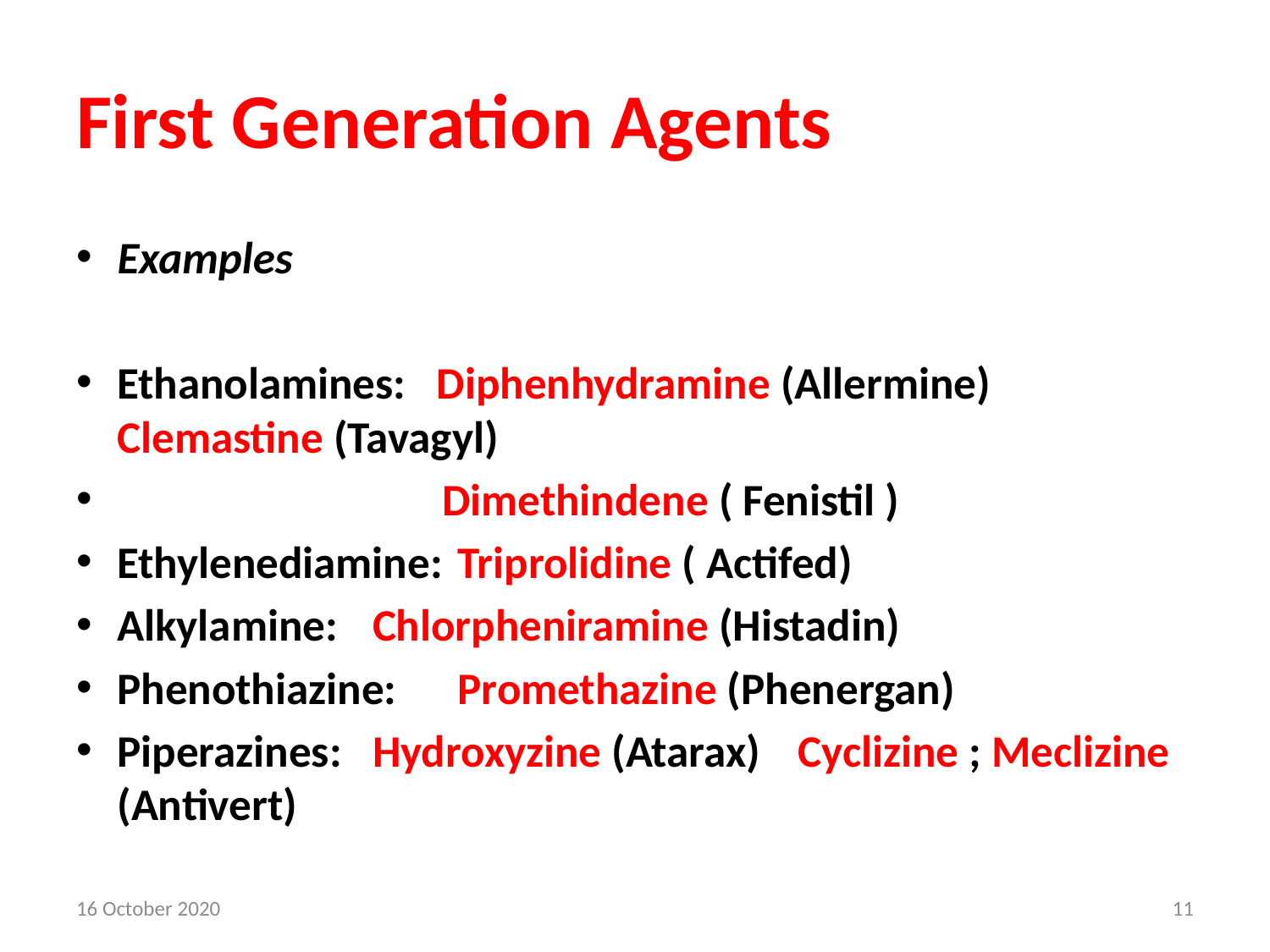

# First Generation Agents
Examples

Ethanolamines:   Diphenhydramine (Allermine) 			   Clemastine (Tavagyl)
                                Dimethindene ( Fenistil )
Ethylenediamine:	Triprolidine ( Actifed)
Alkylamine:		Chlorpheniramine (Histadin)
Phenothiazine:		Promethazine (Phenergan)
Piperazines: 	Hydroxyzine (Atarax) 					Cyclizine ; Meclizine (Antivert)

16 October 2020
11